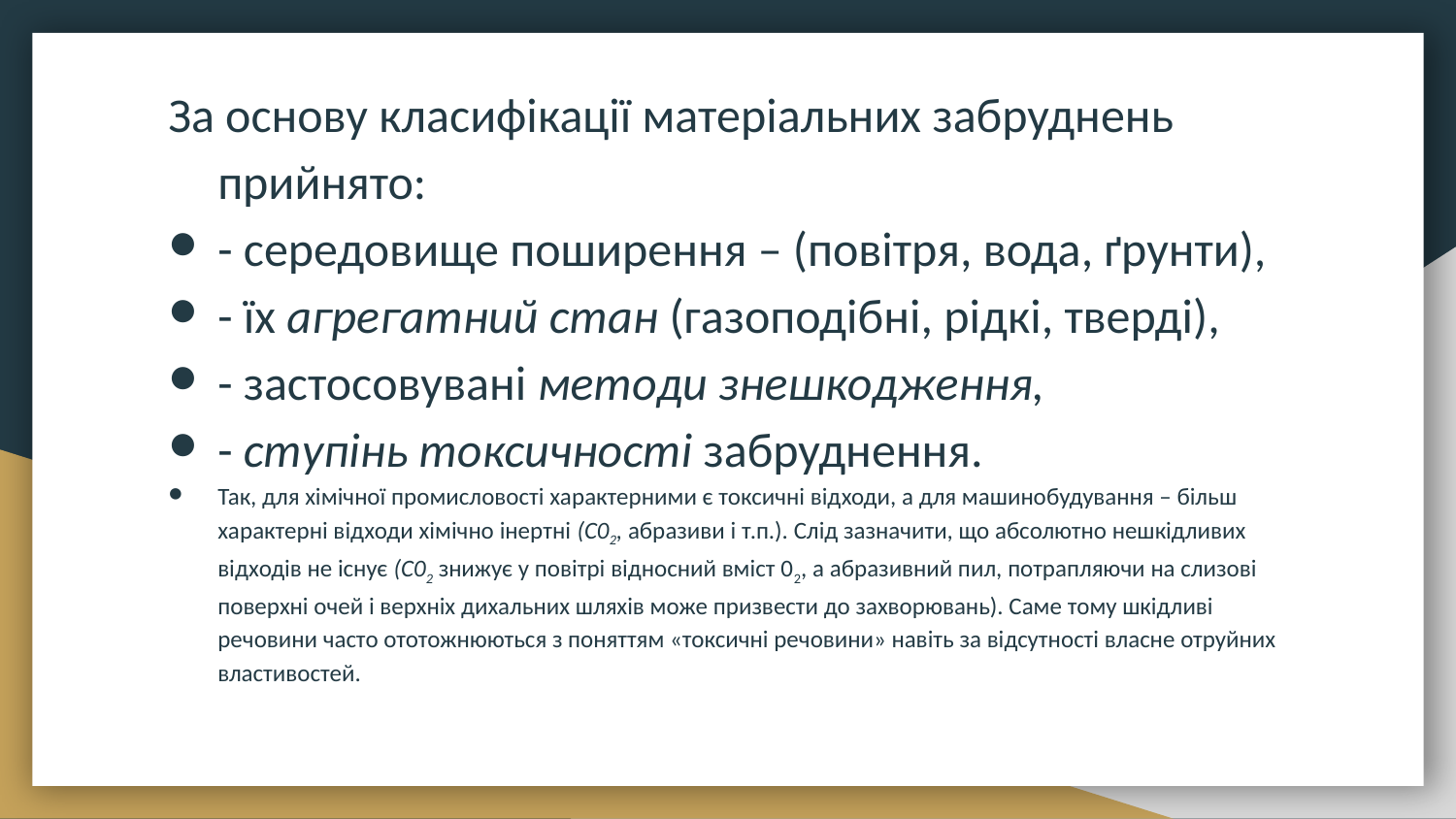

За основу класифікації матеріальних забруднень прийнято:
- середовище поширення – (повітря, вода, ґрунти),
- їх агрегатний стан (газоподібні, рідкі, тверді),
- застосовувані методи знешкодження,
- ступінь токсичності забруднення.
Так, для хімічної промисловості характерними є токсичні відходи, а для машинобудування – більш характерні відходи хімічно інертні (С02, абразиви і т.п.). Слід зазначити, що абсолютно нешкідливих відходів не існує (С02 знижує у повітрі відносний вміст 02, а абразивний пил, потрапляючи на слизові поверхні очей і верхніх дихальних шляхів може призвести до захворювань). Саме тому шкідливі речовини часто ототожнюються з поняттям «токсичні речовини» навіть за відсутності власне отруйних властивостей.